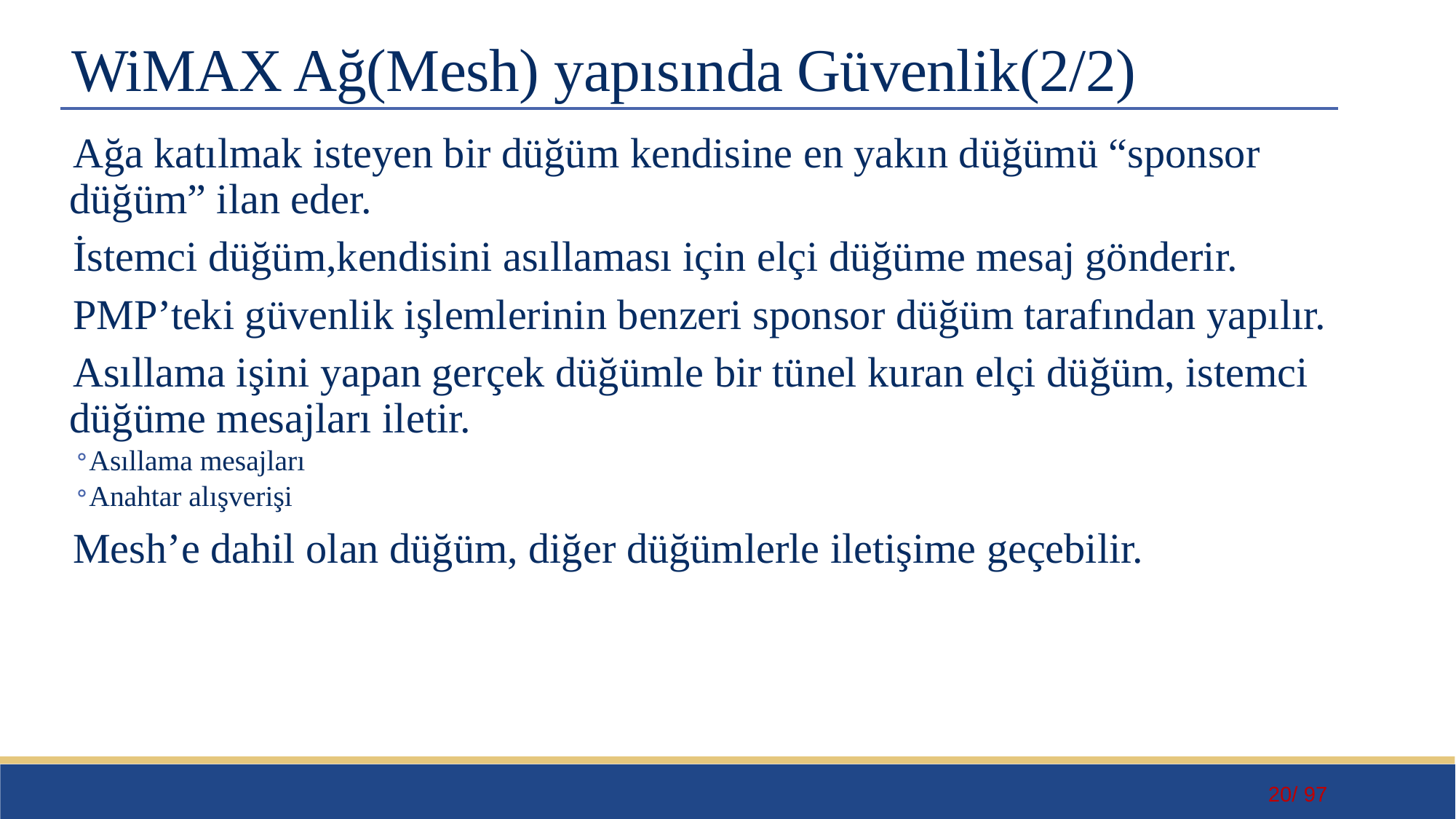

# WiMAX Ağ(Mesh) yapısında Güvenlik(2/2)
Ağa katılmak isteyen bir düğüm kendisine en yakın düğümü “sponsor düğüm” ilan eder.
İstemci düğüm,kendisini asıllaması için elçi düğüme mesaj gönderir.
PMP’teki güvenlik işlemlerinin benzeri sponsor düğüm tarafından yapılır.
Asıllama işini yapan gerçek düğümle bir tünel kuran elçi düğüm, istemci düğüme mesajları iletir.
Asıllama mesajları
Anahtar alışverişi
Mesh’e dahil olan düğüm, diğer düğümlerle iletişime geçebilir.

20/ 97